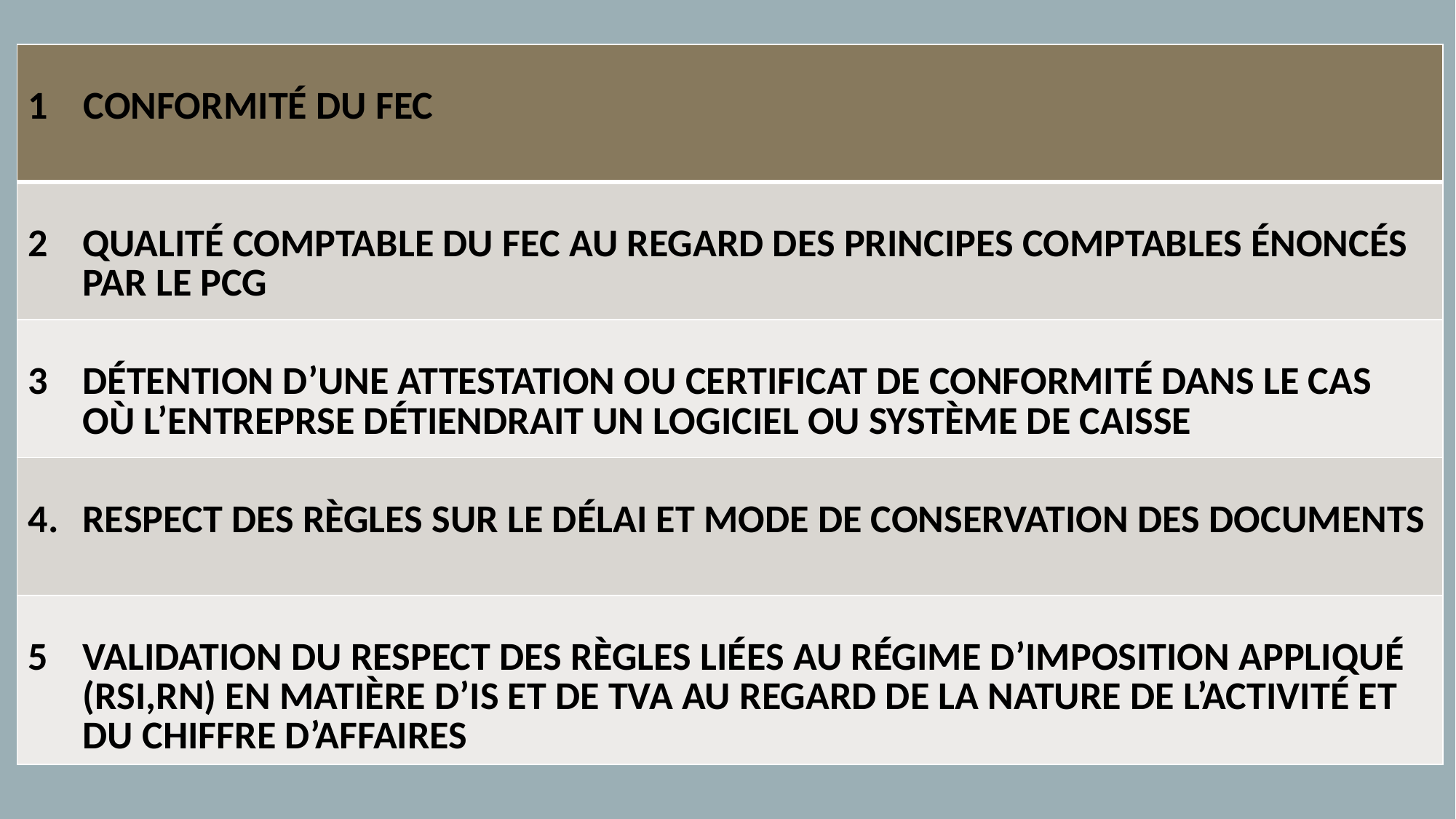

| 1 CONFORMITÉ DU FEC |
| --- |
| QUALITÉ COMPTABLE DU FEC AU REGARD DES PRINCIPES COMPTABLES ÉNONCÉS PAR LE PCG |
| DÉTENTION D’UNE ATTESTATION OU CERTIFICAT DE CONFORMITÉ DANS LE CAS OÙ L’ENTREPRSE DÉTIENDRAIT UN LOGICIEL OU SYSTÈME DE CAISSE |
| RESPECT DES RÈGLES SUR LE DÉLAI ET MODE DE CONSERVATION DES DOCUMENTS |
| VALIDATION DU RESPECT DES RÈGLES LIÉES AU RÉGIME D’IMPOSITION APPLIQUÉ (RSI,RN) EN MATIÈRE D’IS ET DE TVA AU REGARD DE LA NATURE DE L’ACTIVITÉ ET DU CHIFFRE D’AFFAIRES |
#